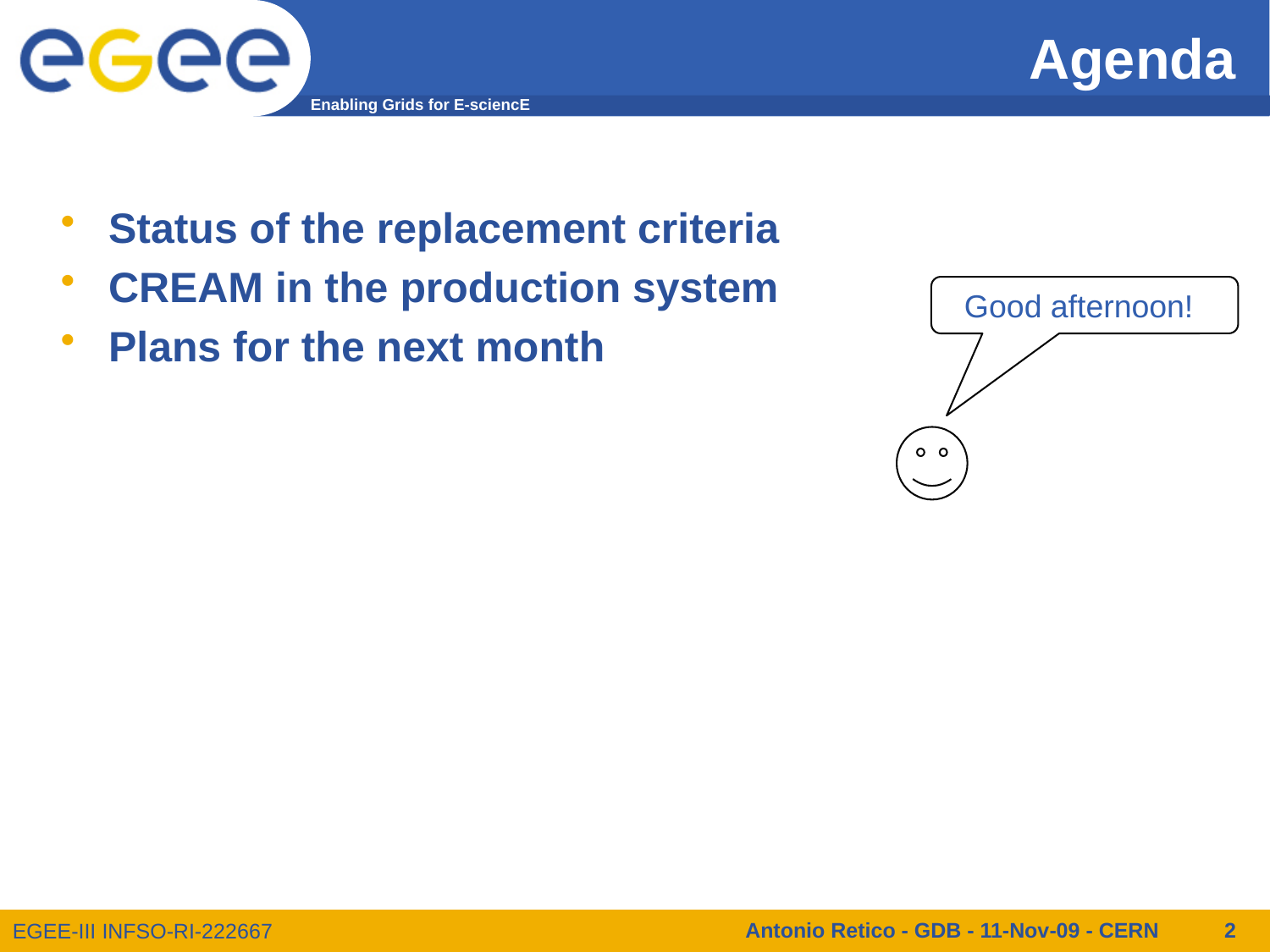

# Agenda

Status of the replacement criteria
CREAM in the production system
Plans for the next month

  Good afternoon!

Antonio Retico - GDB - 11-Nov-09 - CERN
2